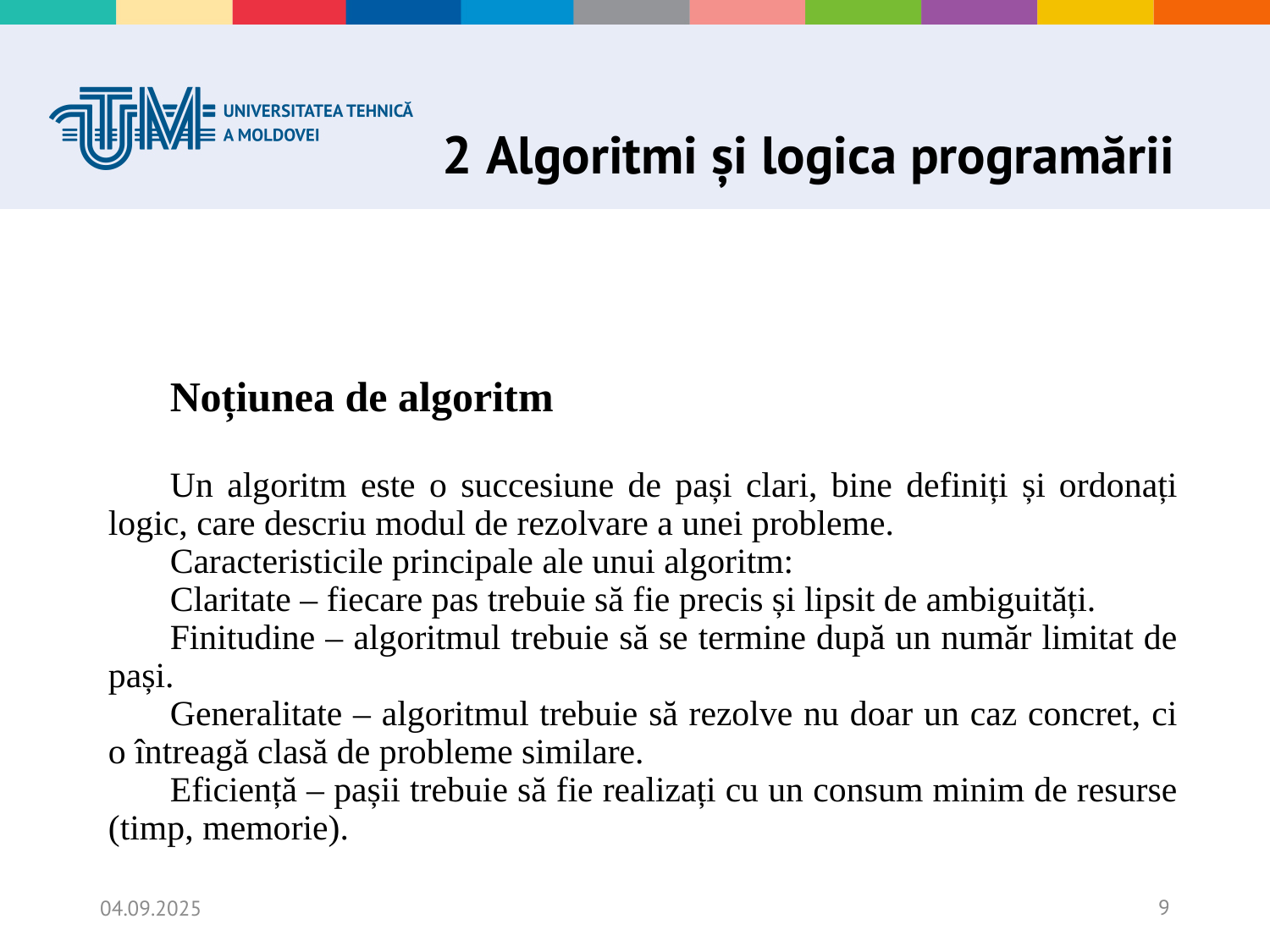

# 2 Algoritmi și logica programării
Noțiunea de algoritm

Un algoritm este o succesiune de pași clari, bine definiți și ordonați logic, care descriu modul de rezolvare a unei probleme.
Caracteristicile principale ale unui algoritm:
Claritate – fiecare pas trebuie să fie precis și lipsit de ambiguități.
Finitudine – algoritmul trebuie să se termine după un număr limitat de pași.
Generalitate – algoritmul trebuie să rezolve nu doar un caz concret, ci o întreagă clasă de probleme similare.
Eficiență – pașii trebuie să fie realizați cu un consum minim de resurse (timp, memorie).
04.09.2025
9